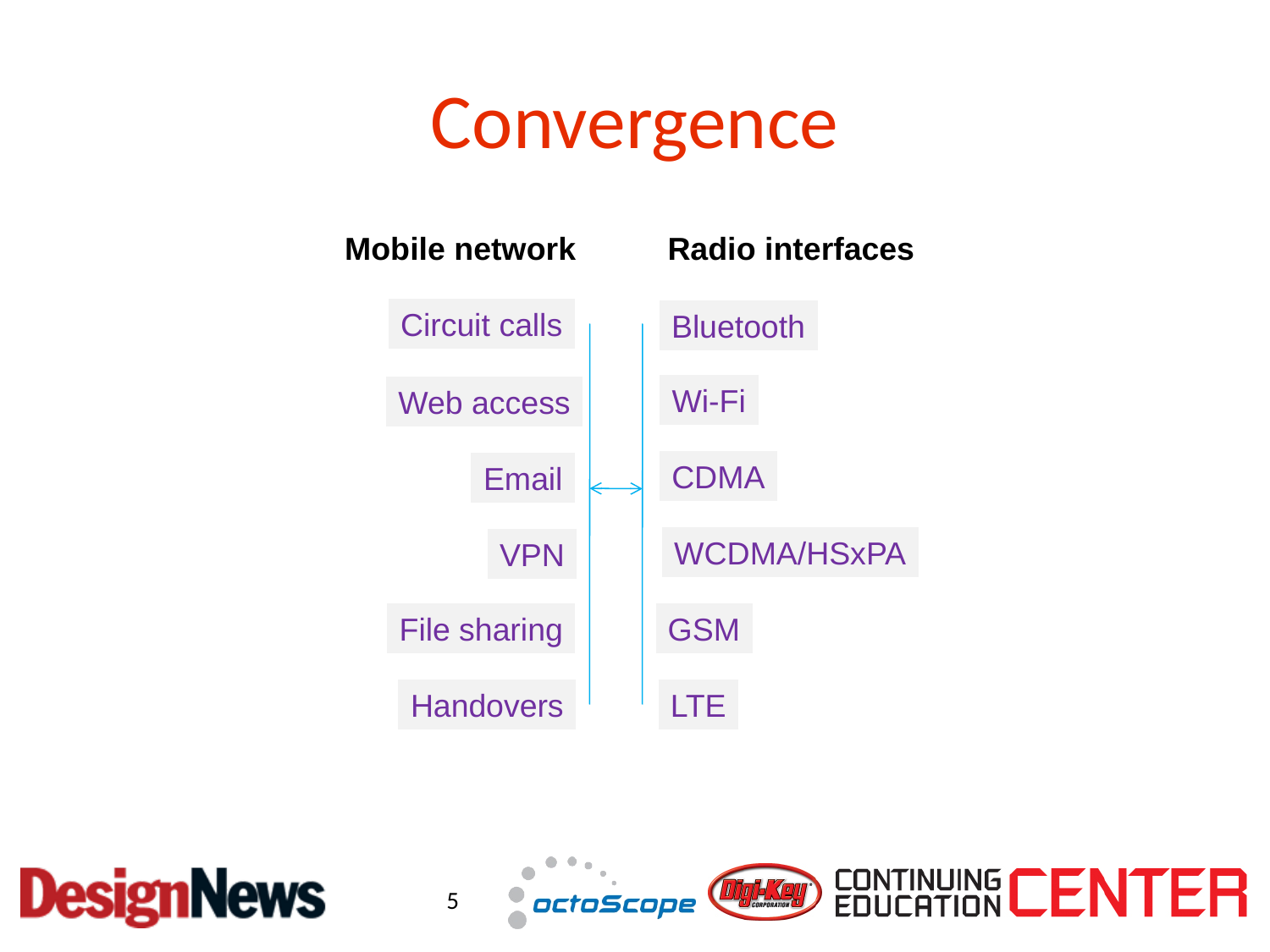

# Convergence
Mobile network
Radio interfaces
Circuit calls
Bluetooth
Wi-Fi
Web access
CDMA
Email
WCDMA/HSxPA
VPN
File sharing
GSM
Handovers
LTE
5